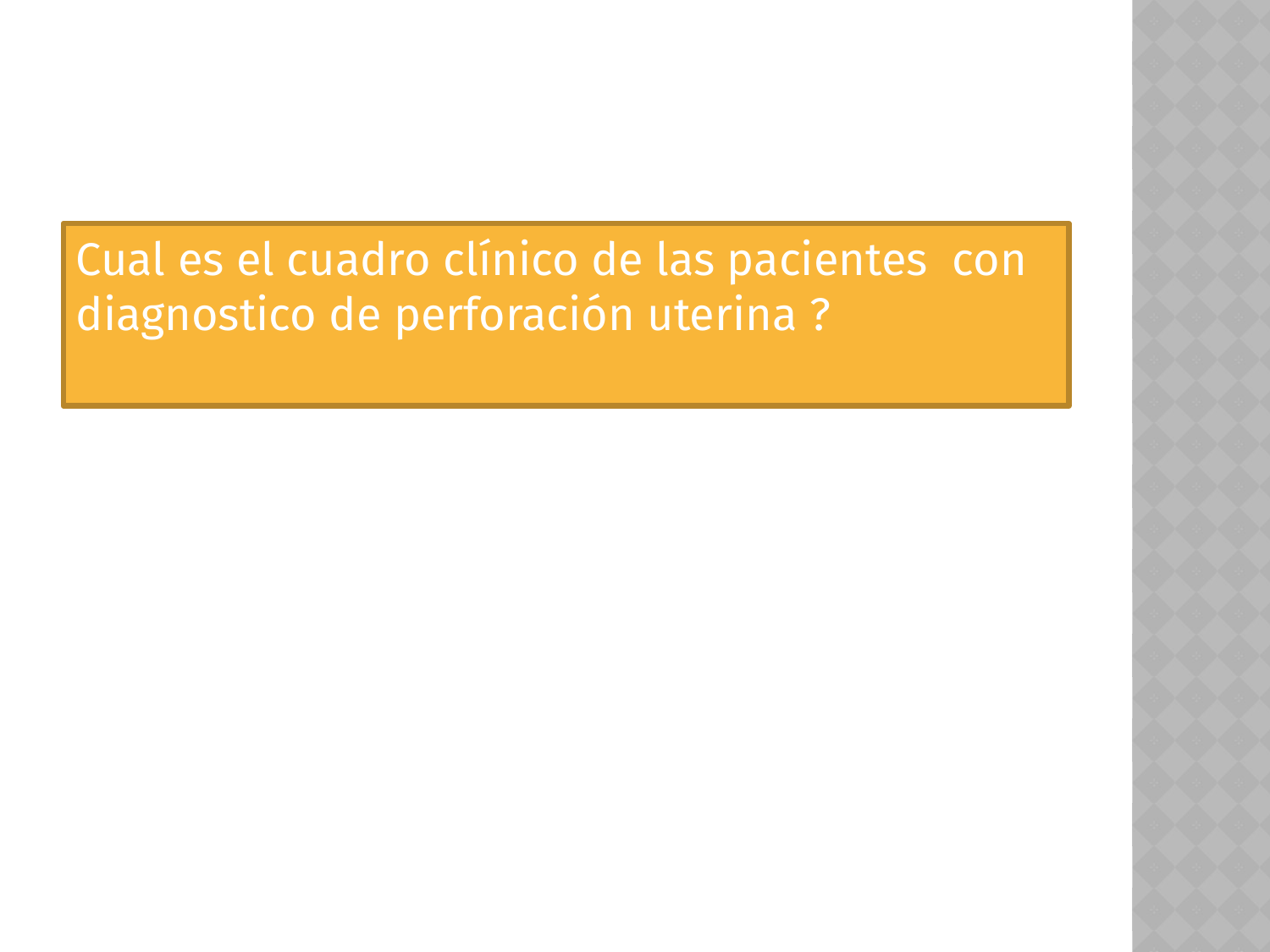

#
Cual es el cuadro clínico de las pacientes  con diagnostico de perforación uterina ?